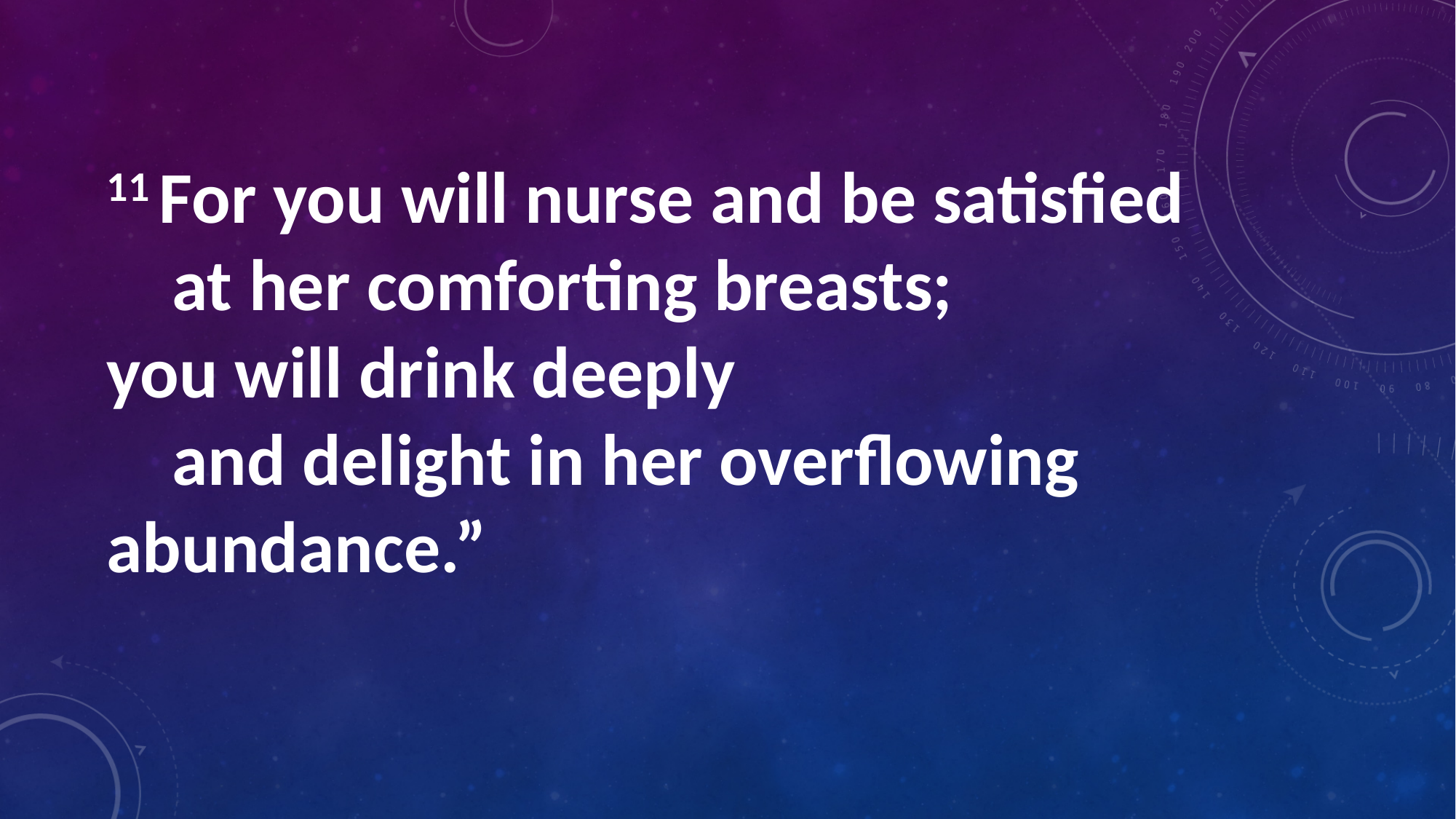

11 For you will nurse and be satisfied
    at her comforting breasts;
you will drink deeply
    and delight in her overflowing abundance.”